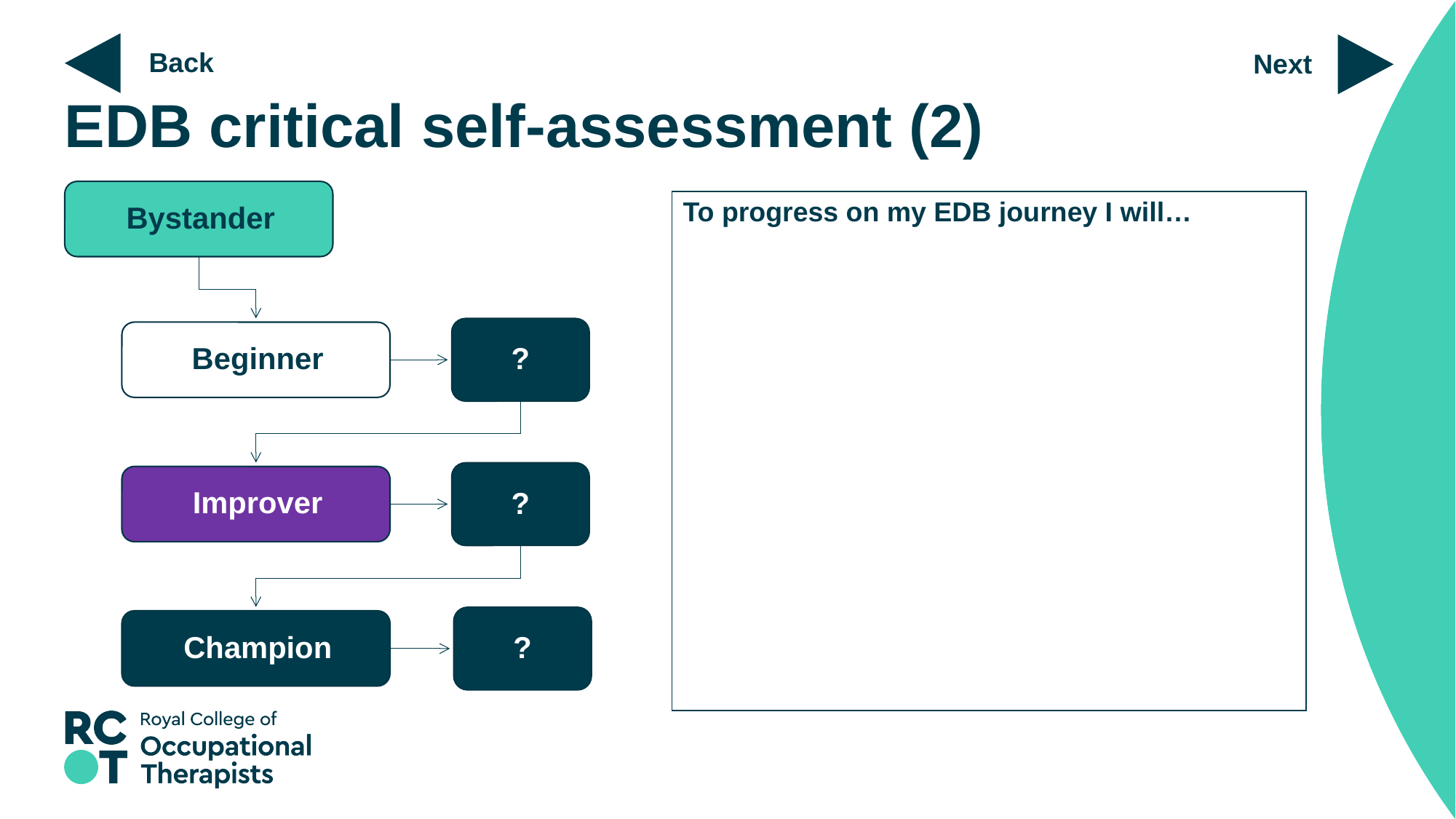

Next

Back
# EDB critical self-assessment (2)

Bystander

Beginner

?

Improver

?

Champion
?
| To progress on my EDB journey I will… |
| --- |